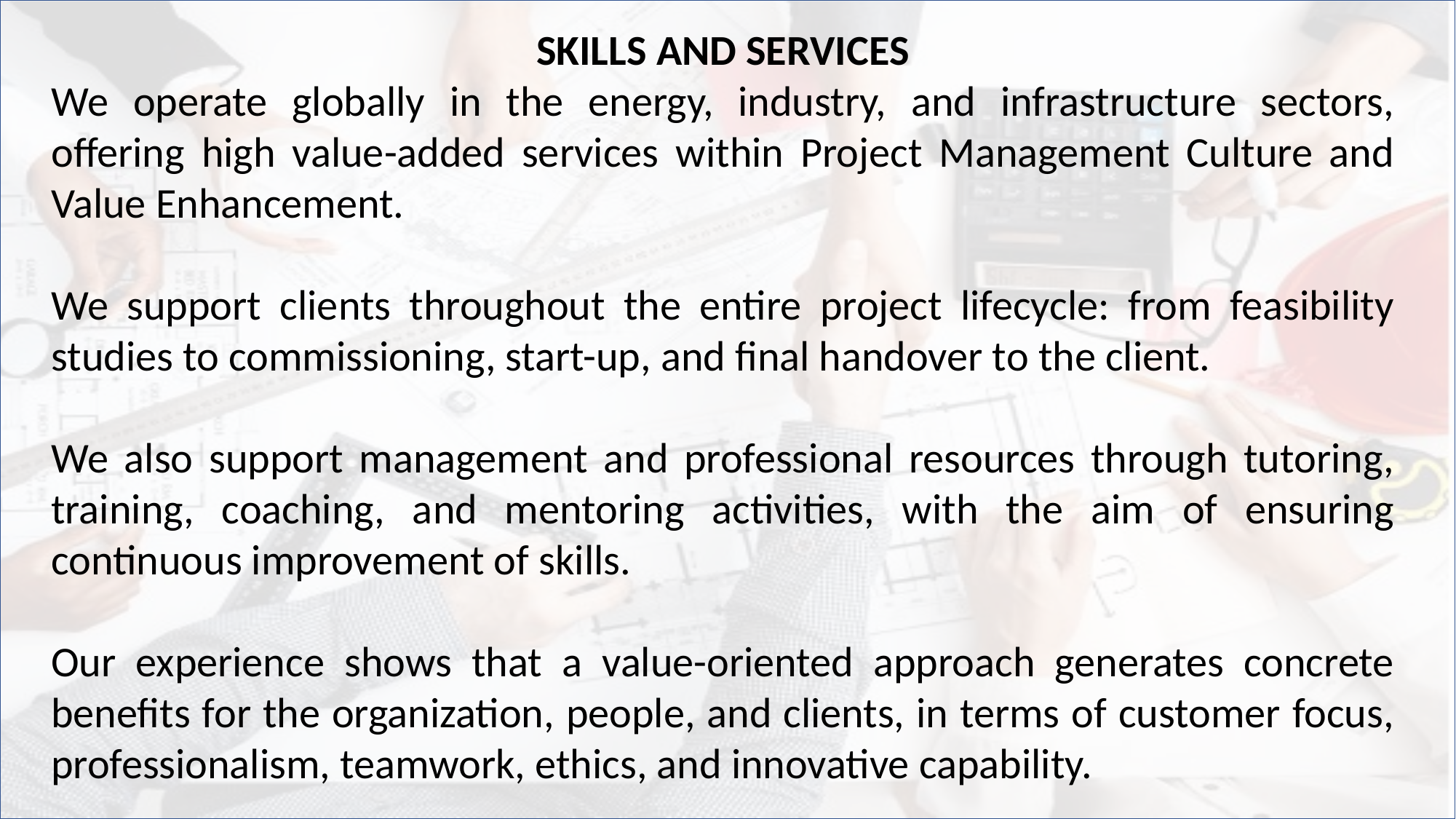

SKILLS AND SERVICES
We operate globally in the energy, industry, and infrastructure sectors, offering high value-added services within Project Management Culture and Value Enhancement.

We support clients throughout the entire project lifecycle: from feasibility studies to commissioning, start-up, and final handover to the client.

We also support management and professional resources through tutoring, training, coaching, and mentoring activities, with the aim of ensuring continuous improvement of skills.

Our experience shows that a value-oriented approach generates concrete benefits for the organization, people, and clients, in terms of customer focus, professionalism, teamwork, ethics, and innovative capability.